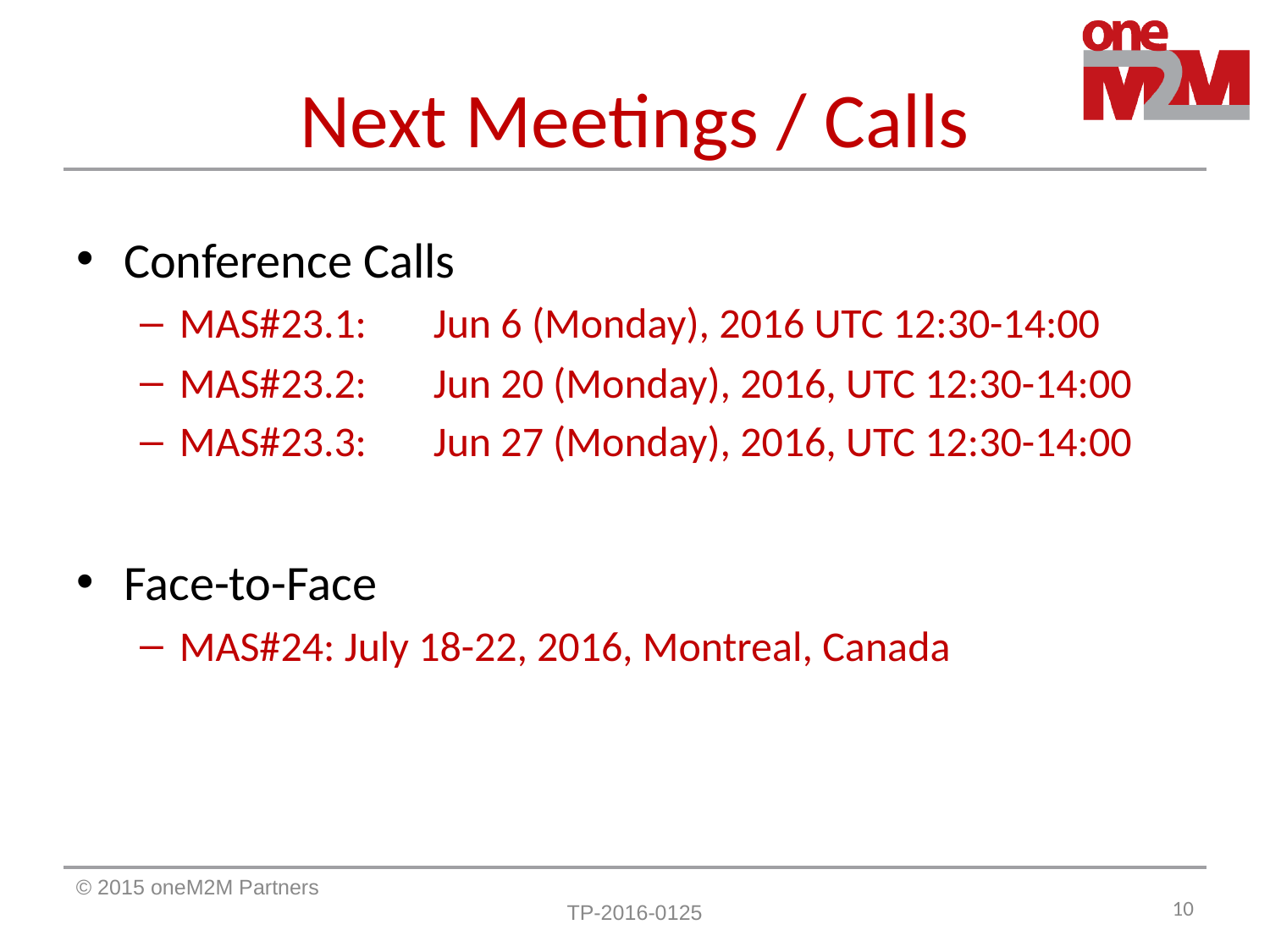

# Next Meetings / Calls
Conference Calls
MAS#23.1:	Jun 6 (Monday), 2016 UTC 12:30-14:00
MAS#23.2: 	Jun 20 (Monday), 2016, UTC 12:30-14:00
MAS#23.3: 	Jun 27 (Monday), 2016, UTC 12:30-14:00

Face-to-Face
MAS#24: July 18-22, 2016, Montreal, Canada
10